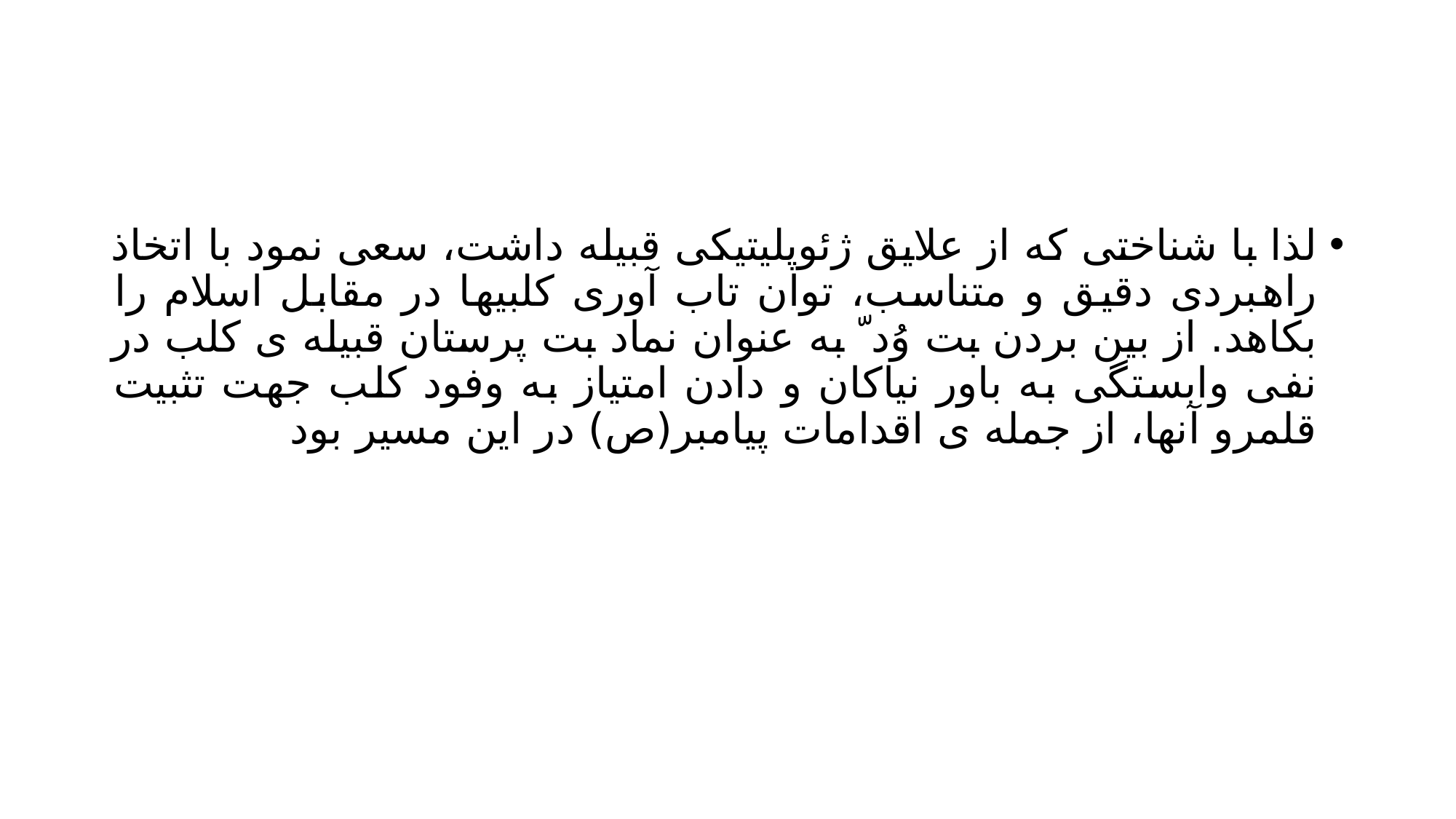

#
لذا با شناختی که از علایق ژئوپلیتیکی قبیله داشت، سعی نمود با اتخاذ راهبردی دقیق و متناسب، توان تاب آوری کلبیها در مقابل اسلام را بکاهد. از بین بردن بت وُد ّ به عنوان نماد بت پرستان قبیله ی کلب در نفی وابستگی به باور نیاکان و دادن امتیاز به وفود کلب جهت تثبیت قلمرو آنها، از جمله ی اقدامات پیامبر(ص) در این مسیر بود